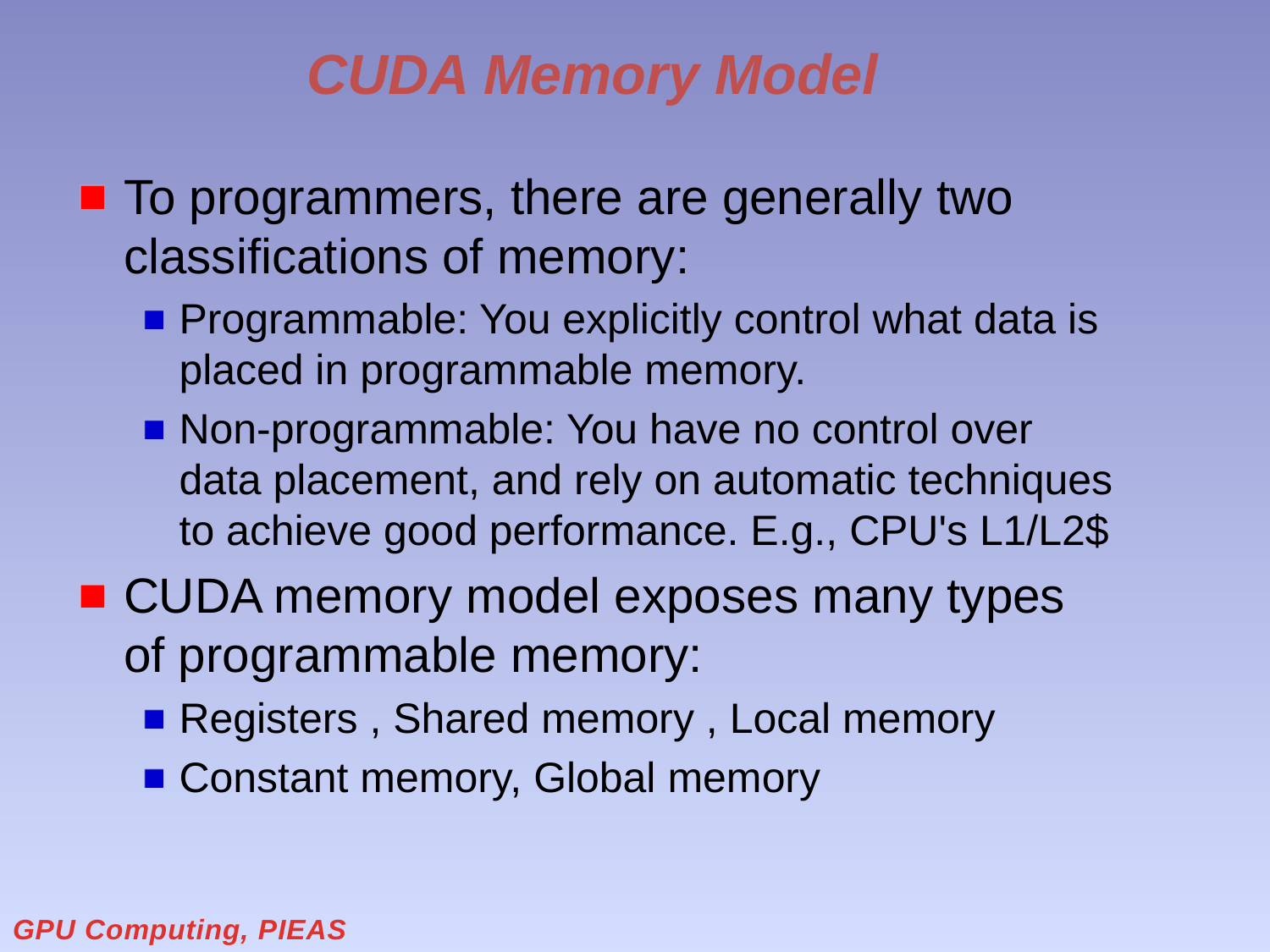

# CUDA Memory Model
To programmers, there are generally two classifications of memory:
Programmable: You explicitly control what data is placed in programmable memory.
Non-programmable: You have no control over data placement, and rely on automatic techniques to achieve good performance. E.g., CPU's L1/L2$
CUDA memory model exposes many types of programmable memory:
Registers , Shared memory , Local memory
Constant memory, Global memory